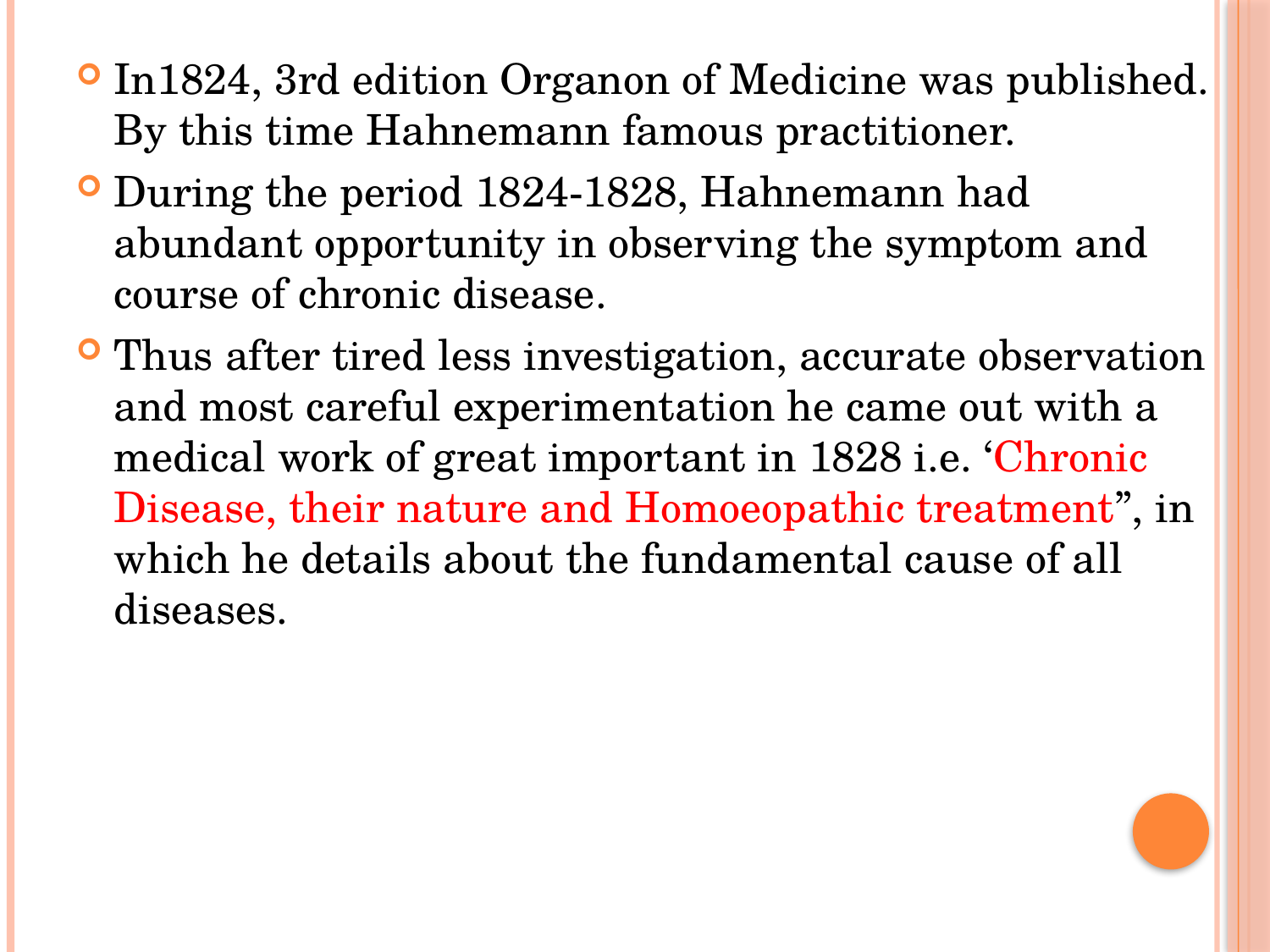

In1824, 3rd edition Organon of Medicine was published. By this time Hahnemann famous practitioner.
During the period 1824-1828, Hahnemann had abundant opportunity in observing the symptom and course of chronic disease.
Thus after tired less investigation, accurate observation and most careful experimentation he came out with a medical work of great important in 1828 i.e. ‘Chronic Disease, their nature and Homoeopathic treatment”, in which he details about the fundamental cause of all diseases.